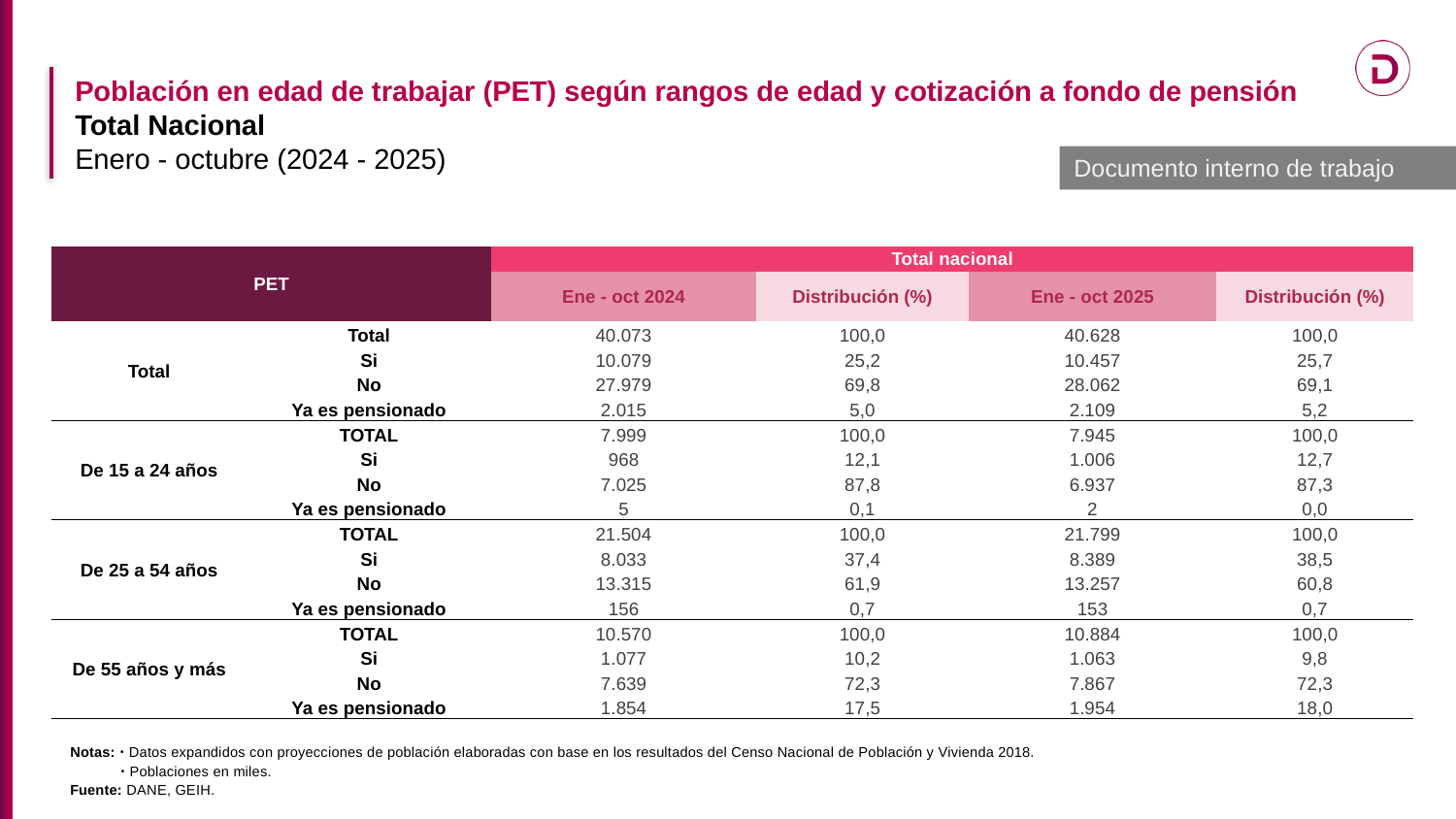

Población en edad de trabajar (PET) según rangos de edad y cotización a fondo de pensión
Total Nacional
Enero - octubre (2024 - 2025)
Documento interno de trabajo
| PET |  | Total nacional |  |  |  |
| --- | --- | --- | --- | --- | --- |
|  |  | Ene - oct 2024 | Distribución (%) | Ene - oct 2025 | Distribución (%) |
| Total | Total | 40.073 | 100,0 | 40.628 | 100,0 |
|  | Si | 10.079 | 25,2 | 10.457 | 25,7 |
|  | No | 27.979 | 69,8 | 28.062 | 69,1 |
|  | Ya es pensionado | 2.015 | 5,0 | 2.109 | 5,2 |
| De 15 a 24 años | TOTAL | 7.999 | 100,0 | 7.945 | 100,0 |
|  | Si | 968 | 12,1 | 1.006 | 12,7 |
|  | No | 7.025 | 87,8 | 6.937 | 87,3 |
|  | Ya es pensionado | 5 | 0,1 | 2 | 0,0 |
| De 25 a 54 años | TOTAL | 21.504 | 100,0 | 21.799 | 100,0 |
|  | Si | 8.033 | 37,4 | 8.389 | 38,5 |
|  | No | 13.315 | 61,9 | 13.257 | 60,8 |
|  | Ya es pensionado | 156 | 0,7 | 153 | 0,7 |
| De 55 años y más | TOTAL | 10.570 | 100,0 | 10.884 | 100,0 |
|  | Si | 1.077 | 10,2 | 1.063 | 9,8 |
|  | No | 7.639 | 72,3 | 7.867 | 72,3 |
|  | Ya es pensionado | 1.854 | 17,5 | 1.954 | 18,0 |
Notas: ᛫ Datos expandidos con proyecciones de población elaboradas con base en los resultados del Censo Nacional de Población y Vivienda 2018.
            ᛫ Poblaciones en miles.
Fuente: DANE, GEIH.